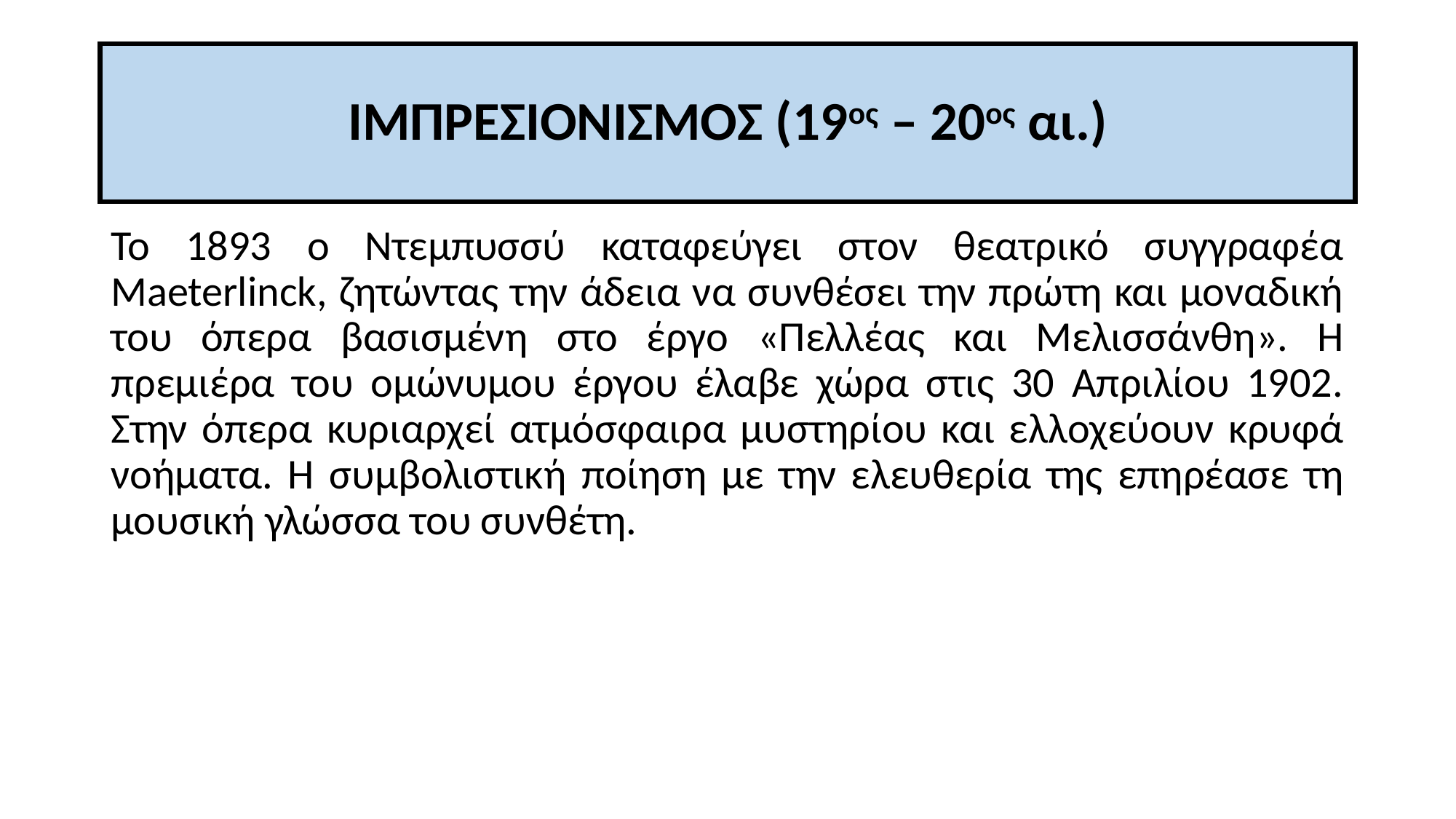

# ΙΜΠΡΕΣΙΟΝΙΣΜΟΣ (19ος – 20ος αι.)
Το 1893 ο Ντεμπυσσύ καταφεύγει στον θεατρικό συγγραφέα Maeterlinck, ζητώντας την άδεια να συνθέσει την πρώτη και μοναδική του όπερα βασισμένη στο έργο «Πελλέας και Μελισσάνθη». Η πρεμιέρα του ομώνυμου έργου έλαβε χώρα στις 30 Απριλίου 1902. Στην όπερα κυριαρχεί ατμόσφαιρα μυστηρίου και ελλοχεύουν κρυφά νοήματα. Η συμβολιστική ποίηση με την ελευθερία της επηρέασε τη μουσική γλώσσα του συνθέτη.